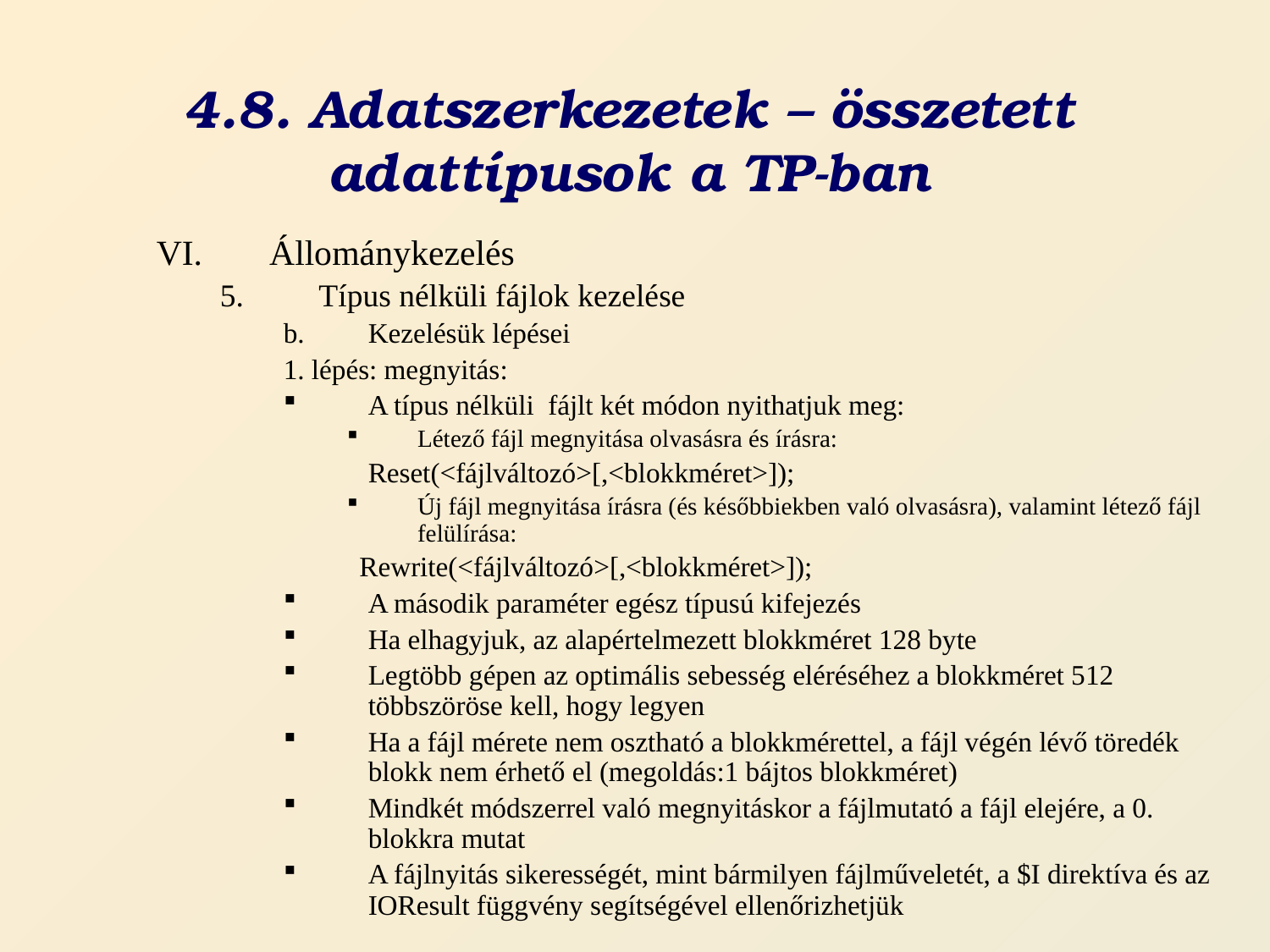

# 4.8. Adatszerkezetek – összetett adattípusok a TP-ban
Állománykezelés
Típus nélküli fájlok kezelése
Kezelésük lépései
1. lépés: megnyitás:
A típus nélküli  fájlt két módon nyithatjuk meg:
Létező fájl megnyitása olvasásra és írásra:
	Reset(<fájlváltozó>[,<blokkméret>]);
Új fájl megnyitása írásra (és későbbiekben való olvasásra), valamint létező fájl felülírása:
  Rewrite(<fájlváltozó>[,<blokkméret>]);
A második paraméter egész típusú kifejezés
Ha elhagyjuk, az alapértelmezett blokkméret 128 byte
Legtöbb gépen az optimális sebesség eléréséhez a blokkméret 512 többszöröse kell, hogy legyen
Ha a fájl mérete nem osztható a blokkmérettel, a fájl végén lévő töredék blokk nem érhető el (megoldás:1 bájtos blokkméret)
Mindkét módszerrel való megnyitáskor a fájlmutató a fájl elejére, a 0. blokkra mutat
A fájlnyitás sikerességét, mint bármilyen fájlműveletét, a $I direktíva és az IOResult függvény segítségével ellenőrizhetjük